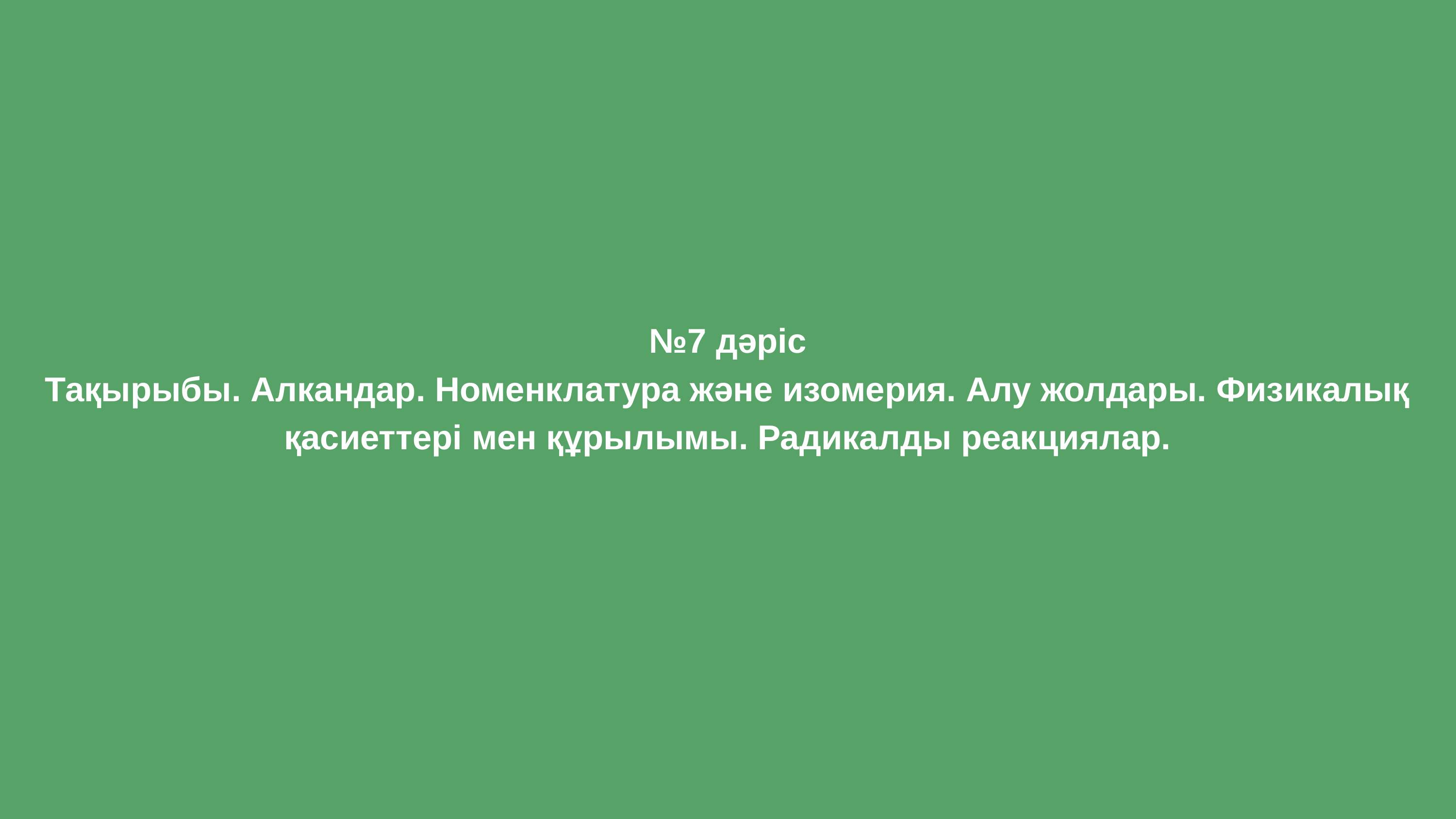

№7 дәріс
Тақырыбы. Алкандар. Номенклатура және изомерия. Алу жолдары. Физикалық қасиеттері мен құрылымы. Радикалды реакциялар.